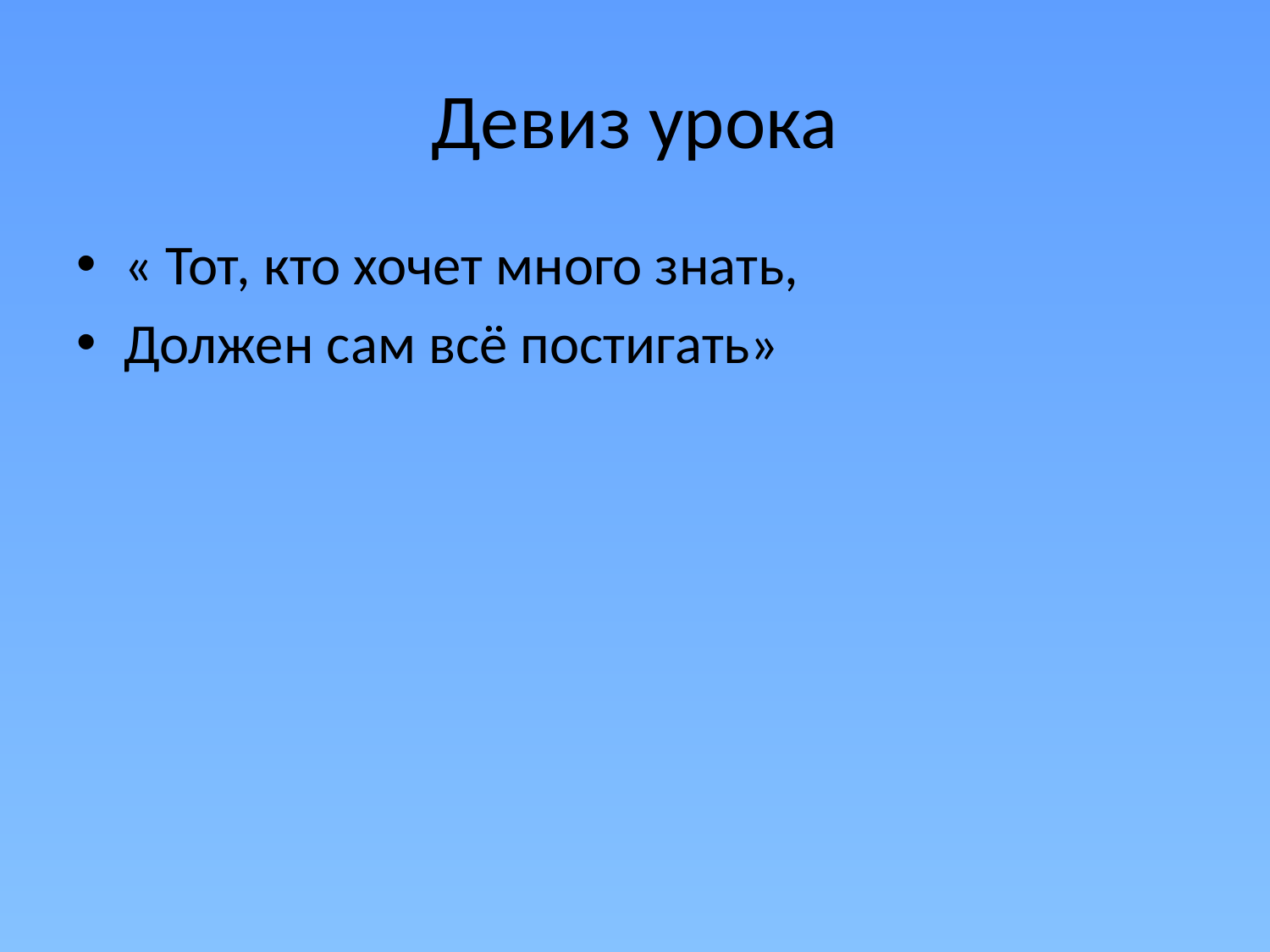

# Девиз урока
« Тот, кто хочет много знать,
Должен сам всё постигать»